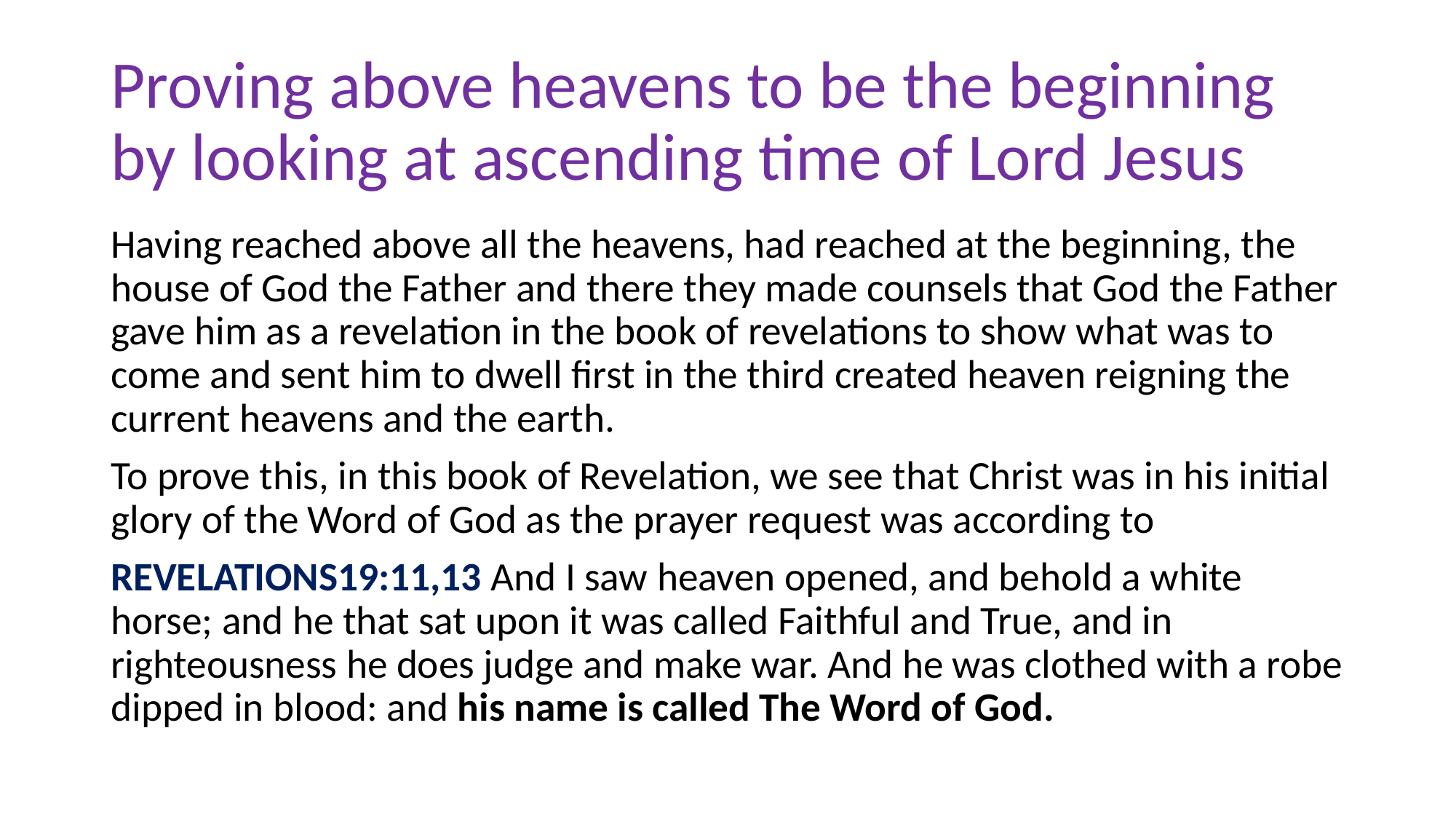

# Proving above heavens to be the beginning by looking at ascending time of Lord Jesus
Having reached above all the heavens, had reached at the beginning, the house of God the Father and there they made counsels that God the Father gave him as a revelation in the book of revelations to show what was to come and sent him to dwell first in the third created heaven reigning the current heavens and the earth.
To prove this, in this book of Revelation, we see that Christ was in his initial glory of the Word of God as the prayer request was according to
REVELATIONS19:11,13 And I saw heaven opened, and behold a white horse; and he that sat upon it was called Faithful and True, and in righteousness he does judge and make war. And he was clothed with a robe dipped in blood: and his name is called The Word of God.